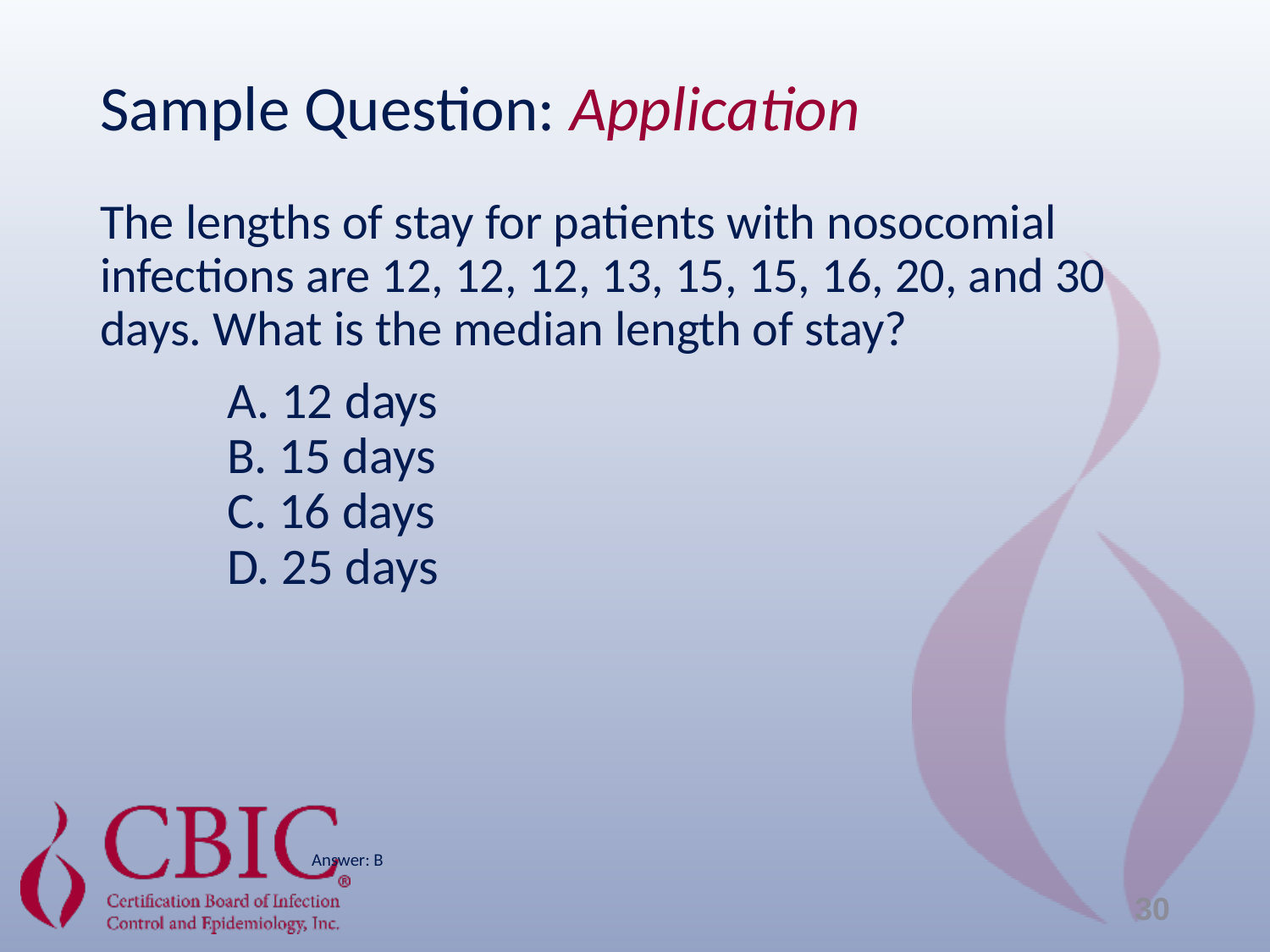

# Sample Question: Application
The lengths of stay for patients with nosocomial infections are 12, 12, 12, 13, 15, 15, 16, 20, and 30 days. What is the median length of stay?
	A. 12 days
	B. 15 days
	C. 16 days
	D. 25 days

															Answer: B
30